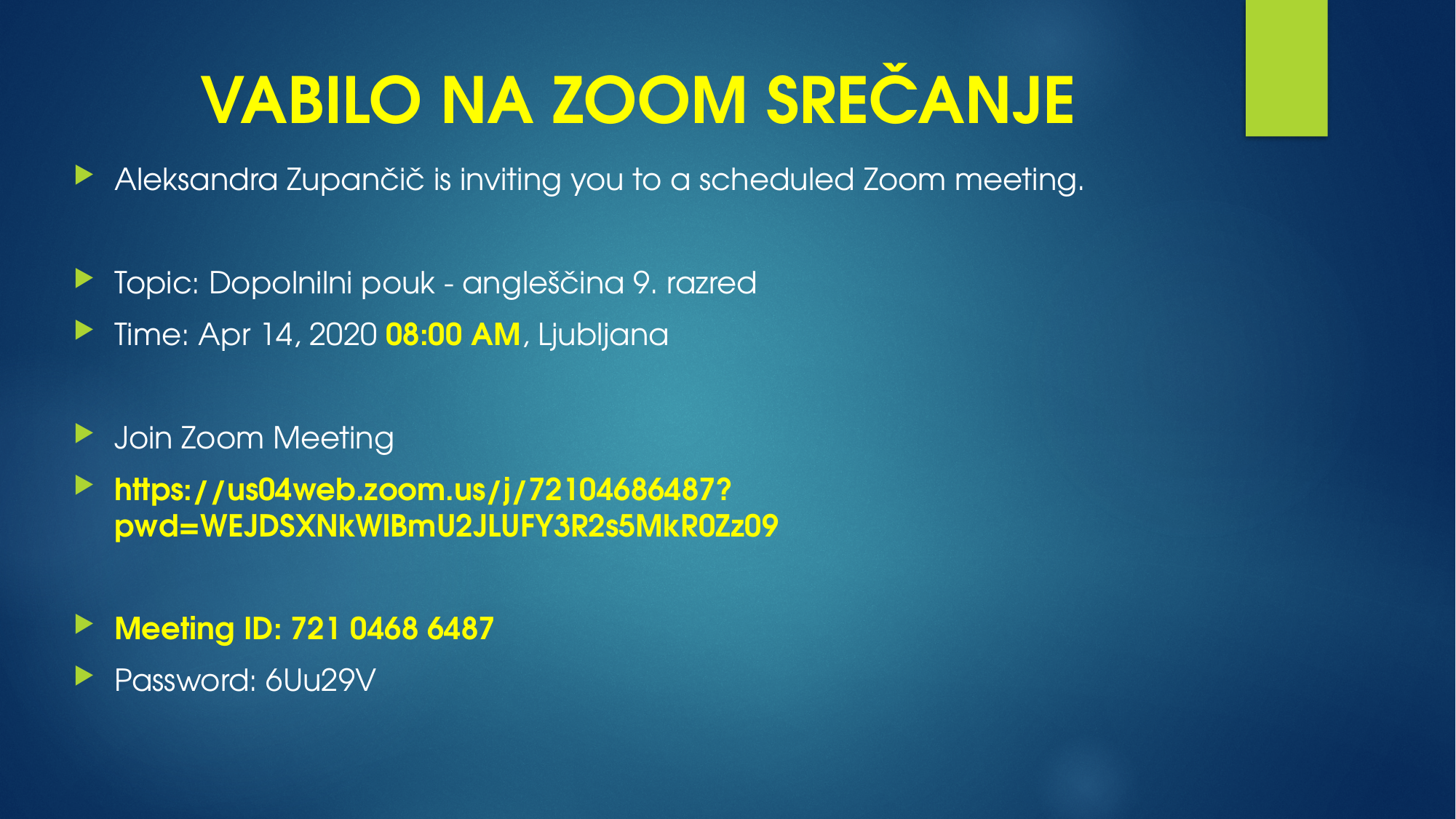

# VABILO NA ZOOM SREČANJE
Aleksandra Zupančič is inviting you to a scheduled Zoom meeting.

Topic: Dopolnilni pouk - angleščina 9. razred
Time: Apr 14, 2020 08:00 AM, Ljubljana

Join Zoom Meeting
https://us04web.zoom.us/j/72104686487?pwd=WEJDSXNkWlBmU2JLUFY3R2s5MkR0Zz09

Meeting ID: 721 0468 6487
Password: 6Uu29V